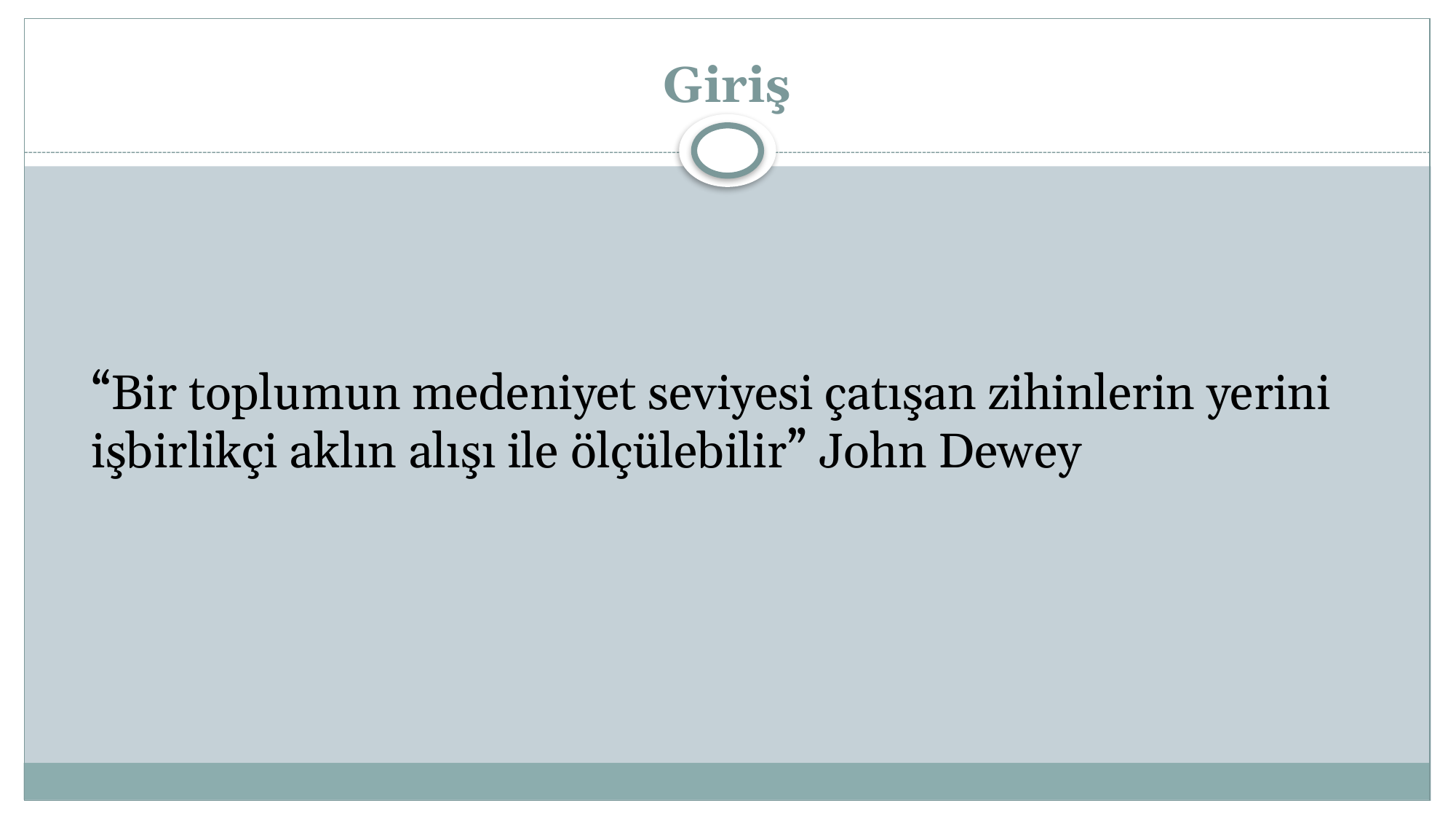

# Giriş

	“Bir toplumun medeniyet seviyesi çatışan zihinlerin yerini işbirlikçi aklın alışı ile ölçülebilir” John Dewey